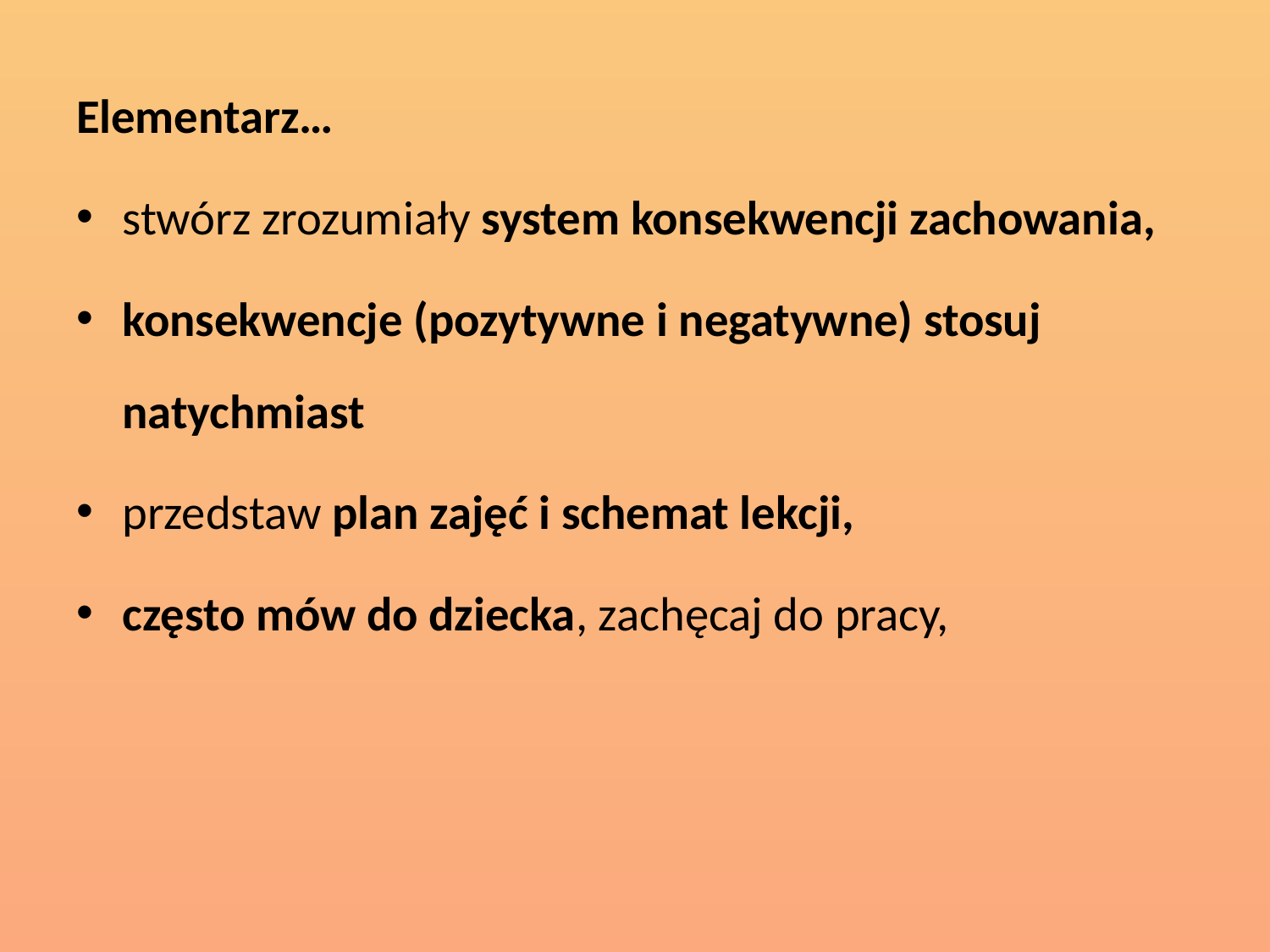

Elementarz…
stwórz zrozumiały system konsekwencji zachowania,
konsekwencje (pozytywne i negatywne) stosuj natychmiast
przedstaw plan zajęć i schemat lekcji,
często mów do dziecka, zachęcaj do pracy,